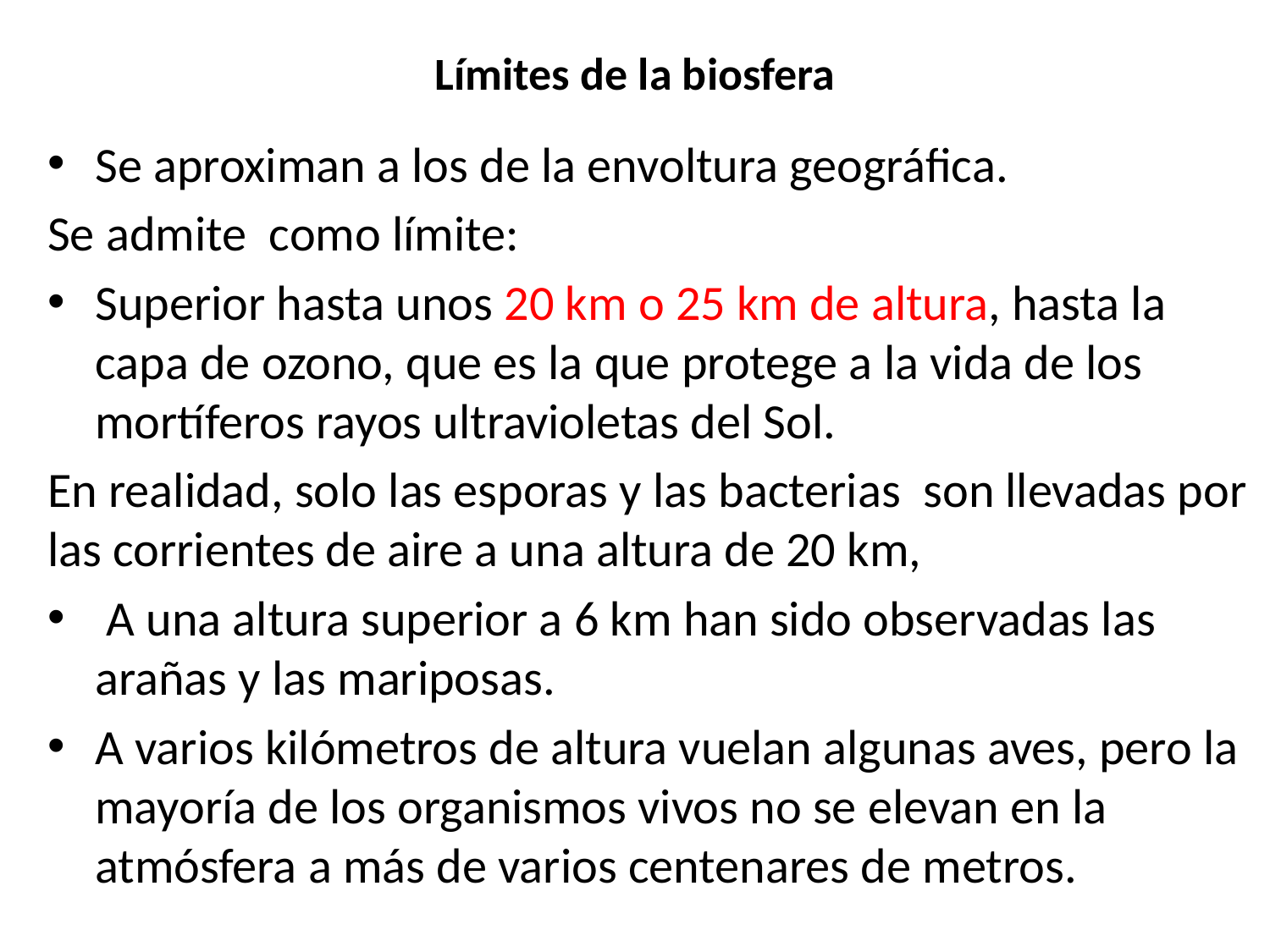

# Límites de la biosfera
Se aproximan a los de la envoltura geográfica.
Se admite  como límite:
Superior hasta unos 20 km o 25 km de altura, hasta la capa de ozono, que es la que protege a la vida de los mortíferos rayos ultravioletas del Sol.
En realidad, solo las esporas y las bacterias  son llevadas por las corrientes de aire a una altura de 20 km,
 A una altura superior a 6 km han sido observadas las arañas y las mariposas.
A varios kilómetros de altura vuelan algunas aves, pero la mayoría de los organismos vivos no se elevan en la atmósfera a más de varios centenares de metros.